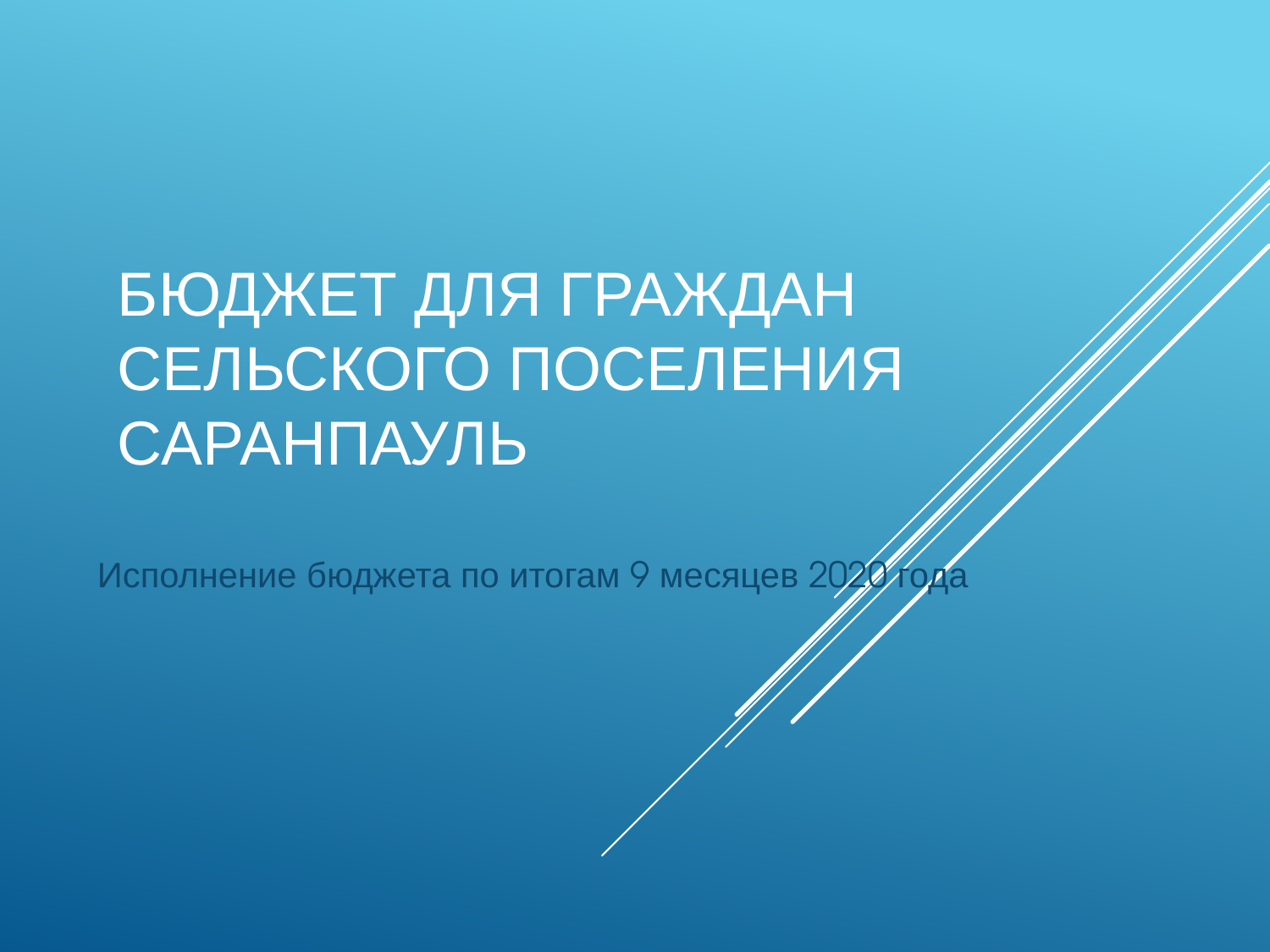

# Бюджет для граждан сельского поселения Саранпауль
Исполнение бюджета по итогам 9 месяцев 2020 года